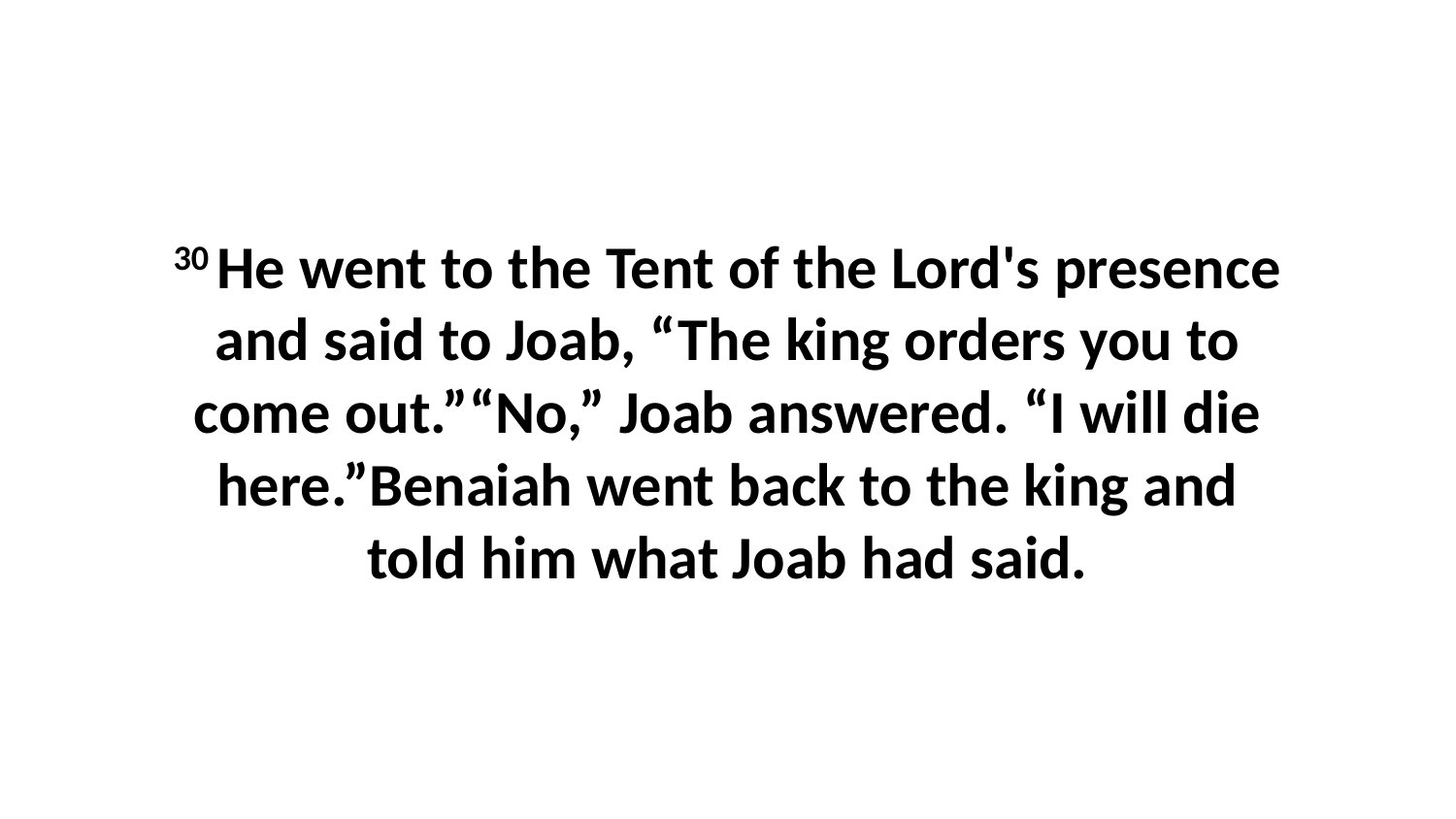

30 He went to the Tent of the Lord's presence and said to Joab, “The king orders you to come out.”“No,” Joab answered. “I will die here.”Benaiah went back to the king and told him what Joab had said.